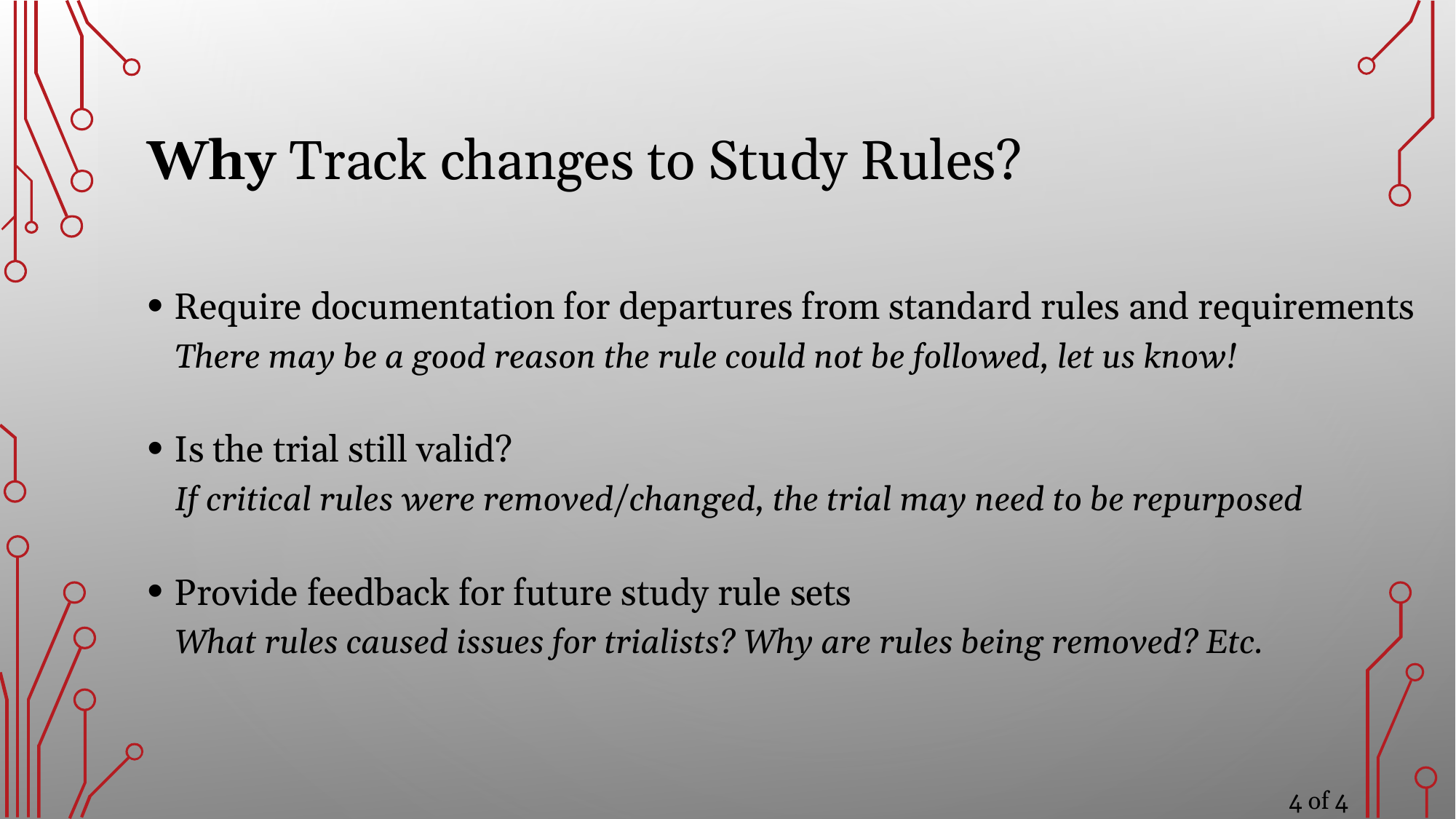

# Why Track changes to Study Rules?
Require documentation for departures from standard rules and requirements
There may be a good reason the rule could not be followed, let us know!
Is the trial still valid?
If critical rules were removed/changed, the trial may need to be repurposed
Provide feedback for future study rule sets
What rules caused issues for trialists? Why are rules being removed? Etc.

4 of 4